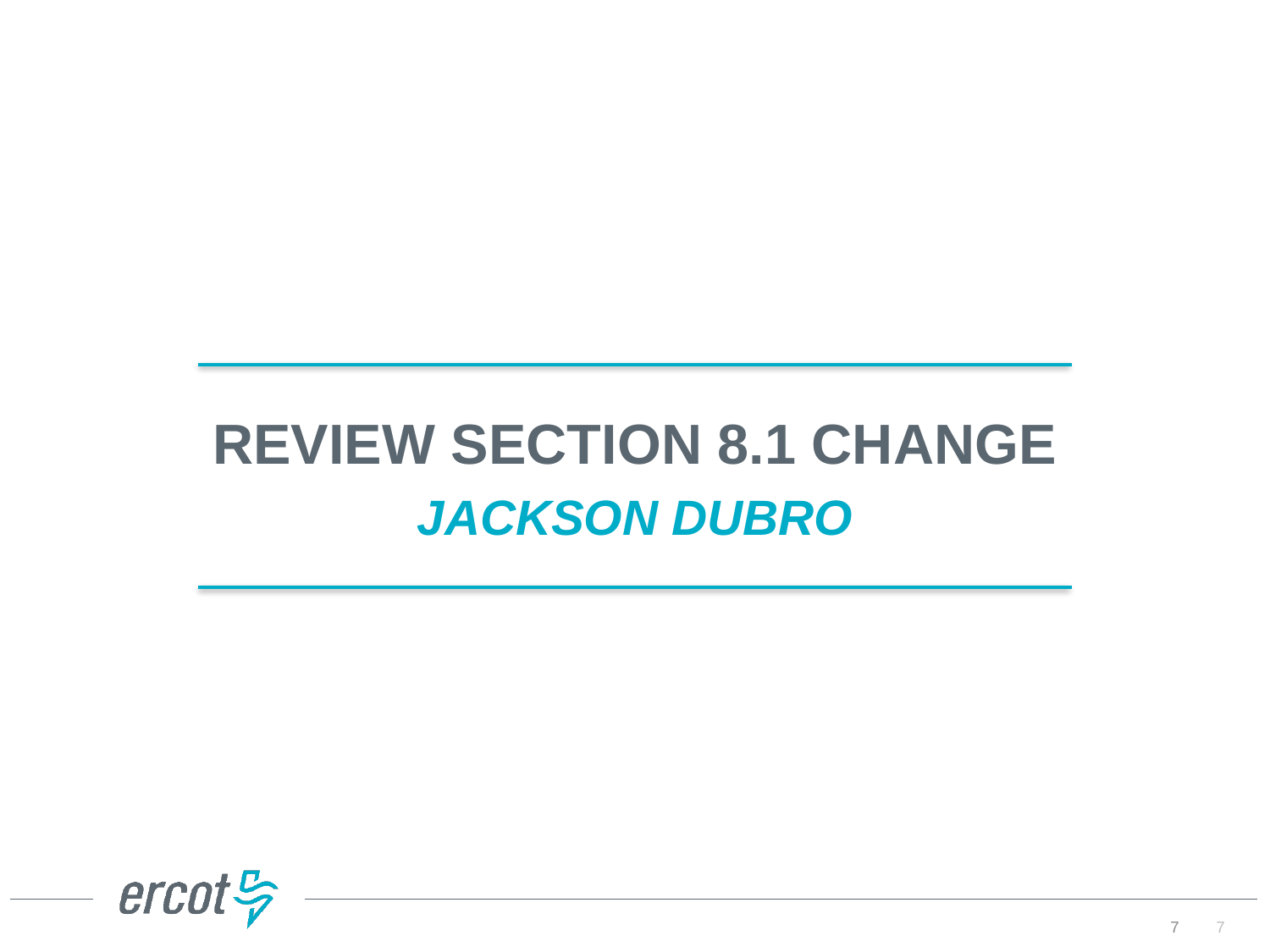

Review Section 8.1 Change
Jackson Dubro
7